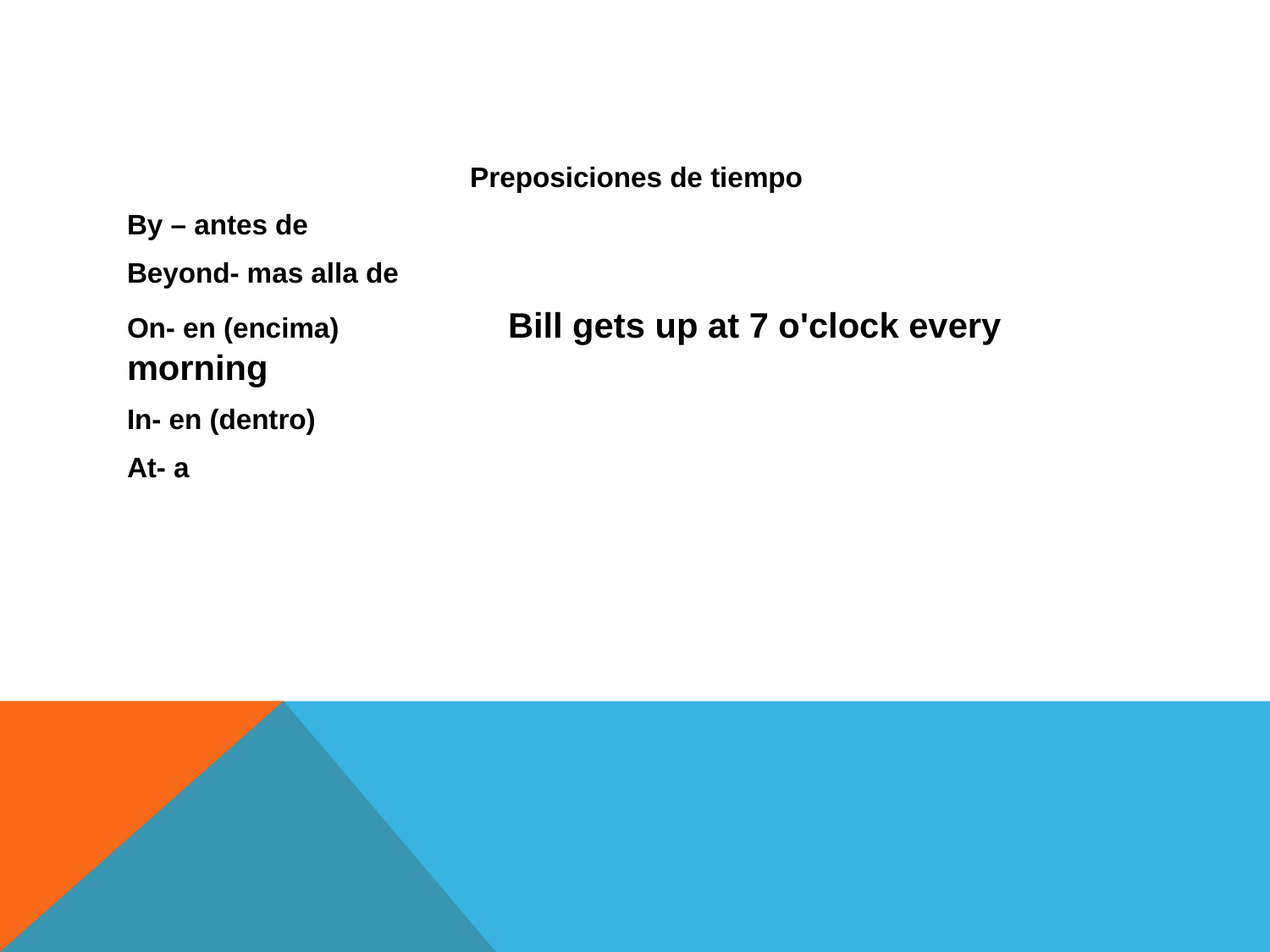

#
Preposiciones de tiempo
By – antes de
Beyond- mas alla de
On- en (encima)		Bill gets up at 7 o'clock every morning
In- en (dentro)
At- a